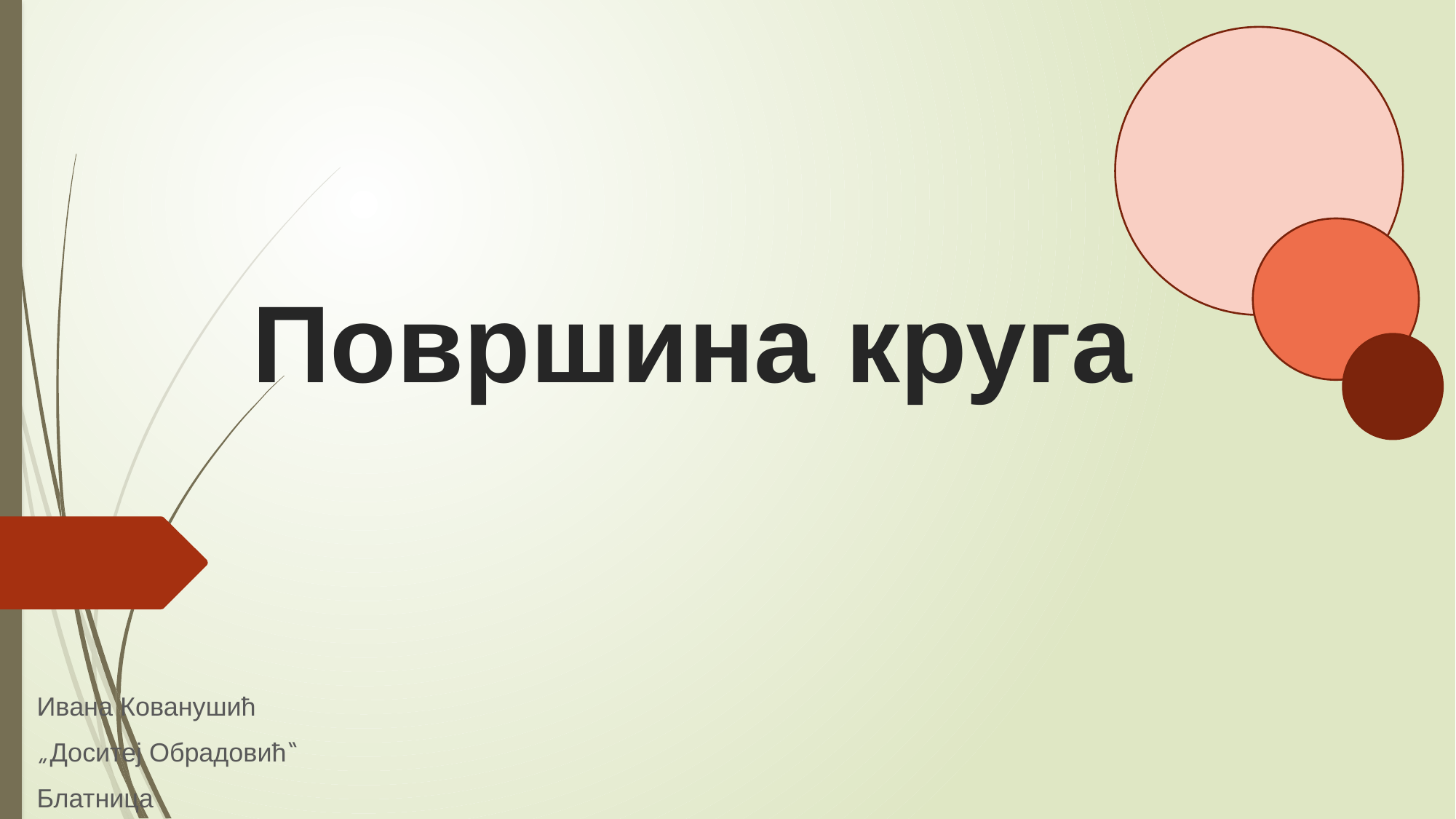

# Површина круга

Ивана Кованушић
„Доситеј Обрадовић“
Блатница